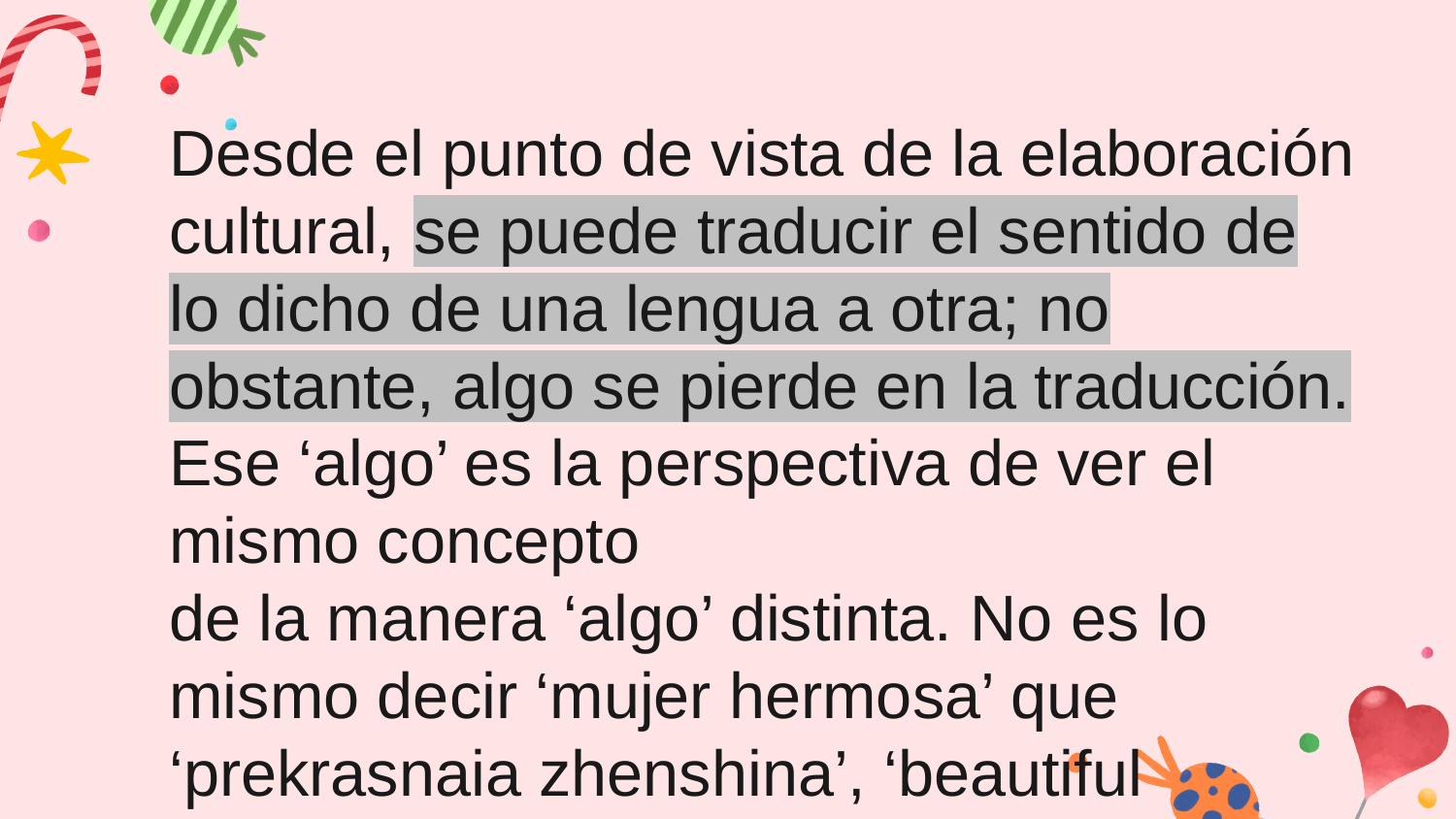

Desde el punto de vista de la elaboración cultural, se puede traducir el sentido de lo dicho de una lengua a otra; no obstante, algo se pierde en la traducción. Ese ‘algo’ es la perspectiva de ver el mismo concepto
de la manera ‘algo’ distinta. No es lo mismo decir ‘mujer hermosa’ que
‘prekrasnaia zhenshina’, ‘beautiful woman’ o ‘hübsche Frau’.